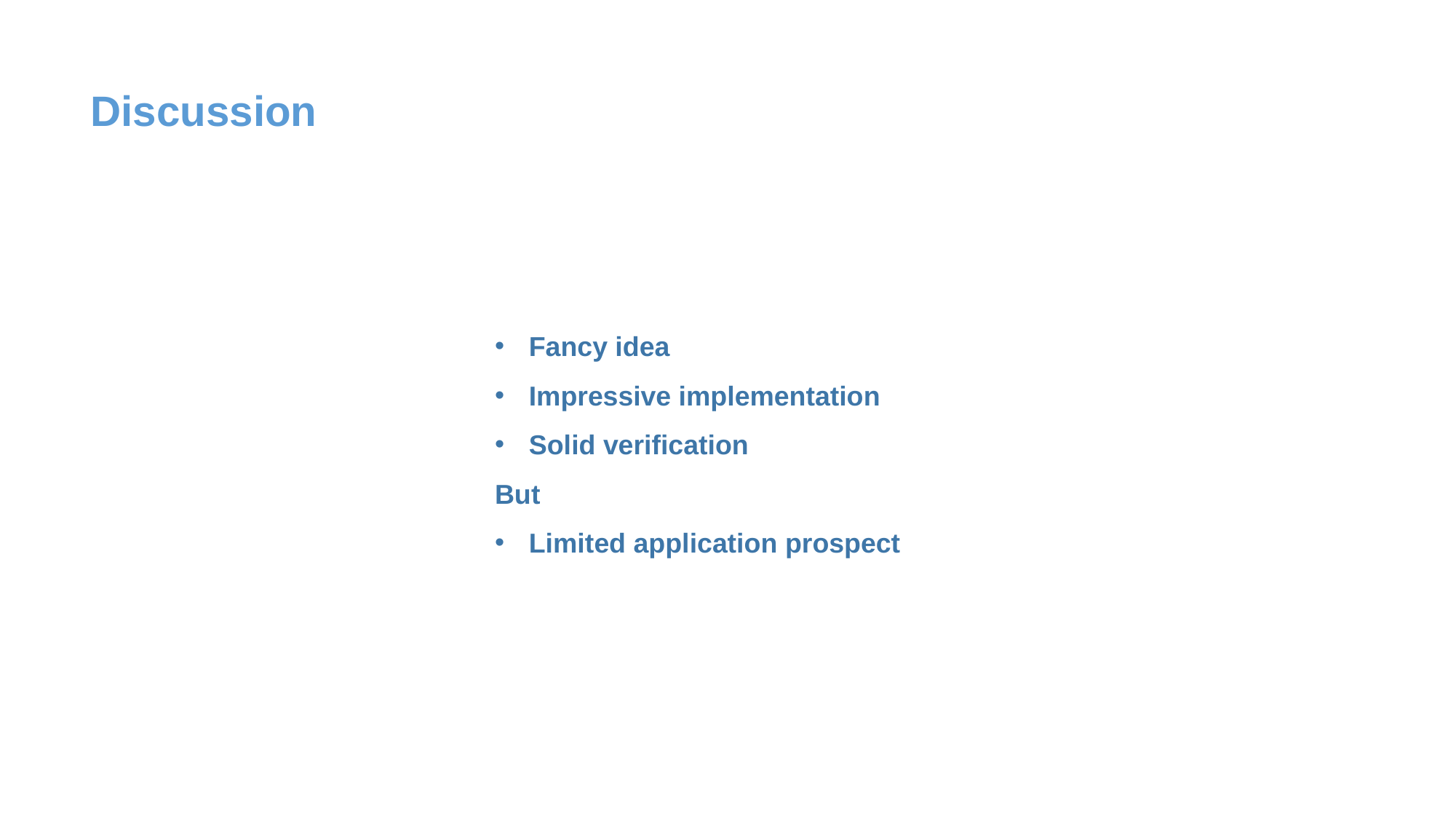

Discussion
Fancy idea
Impressive implementation
Solid verification
But
Limited application prospect